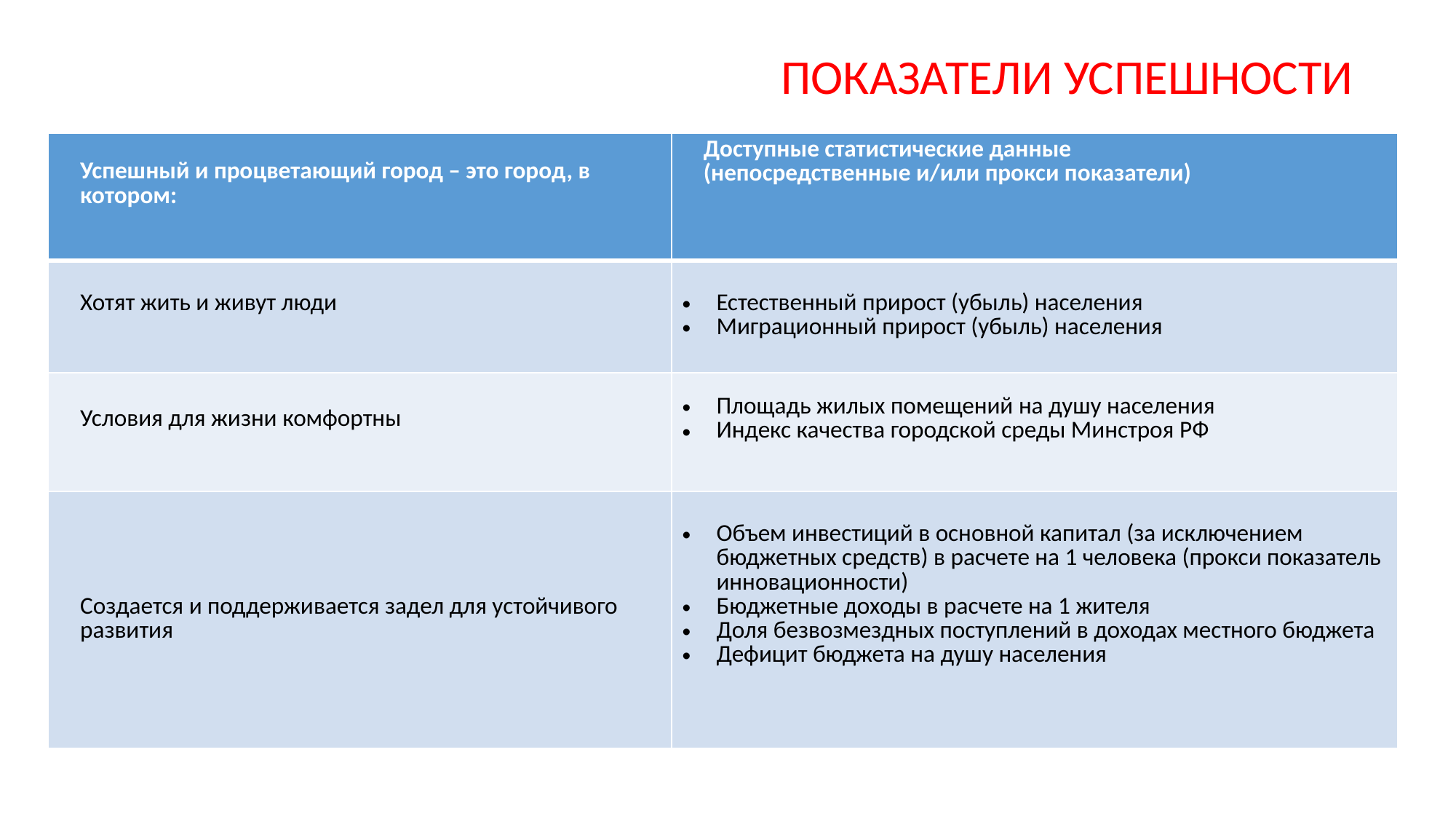

# ПОКАЗАТЕЛИ УСПЕШНОСТИ
| Успешный и процветающий город – это город, в котором: | Доступные статистические данные (непосредственные и/или прокси показатели) |
| --- | --- |
| Хотят жить и живут люди | Естественный прирост (убыль) населения Миграционный прирост (убыль) населения |
| Условия для жизни комфортны | Площадь жилых помещений на душу населения Индекс качества городской среды Минстроя РФ |
| Создается и поддерживается задел для устойчивого развития | Объем инвестиций в основной капитал (за исключением бюджетных средств) в расчете на 1 человека (прокси показатель инновационности) Бюджетные доходы в расчете на 1 жителя Доля безвозмездных поступлений в доходах местного бюджета Дефицит бюджета на душу населения |